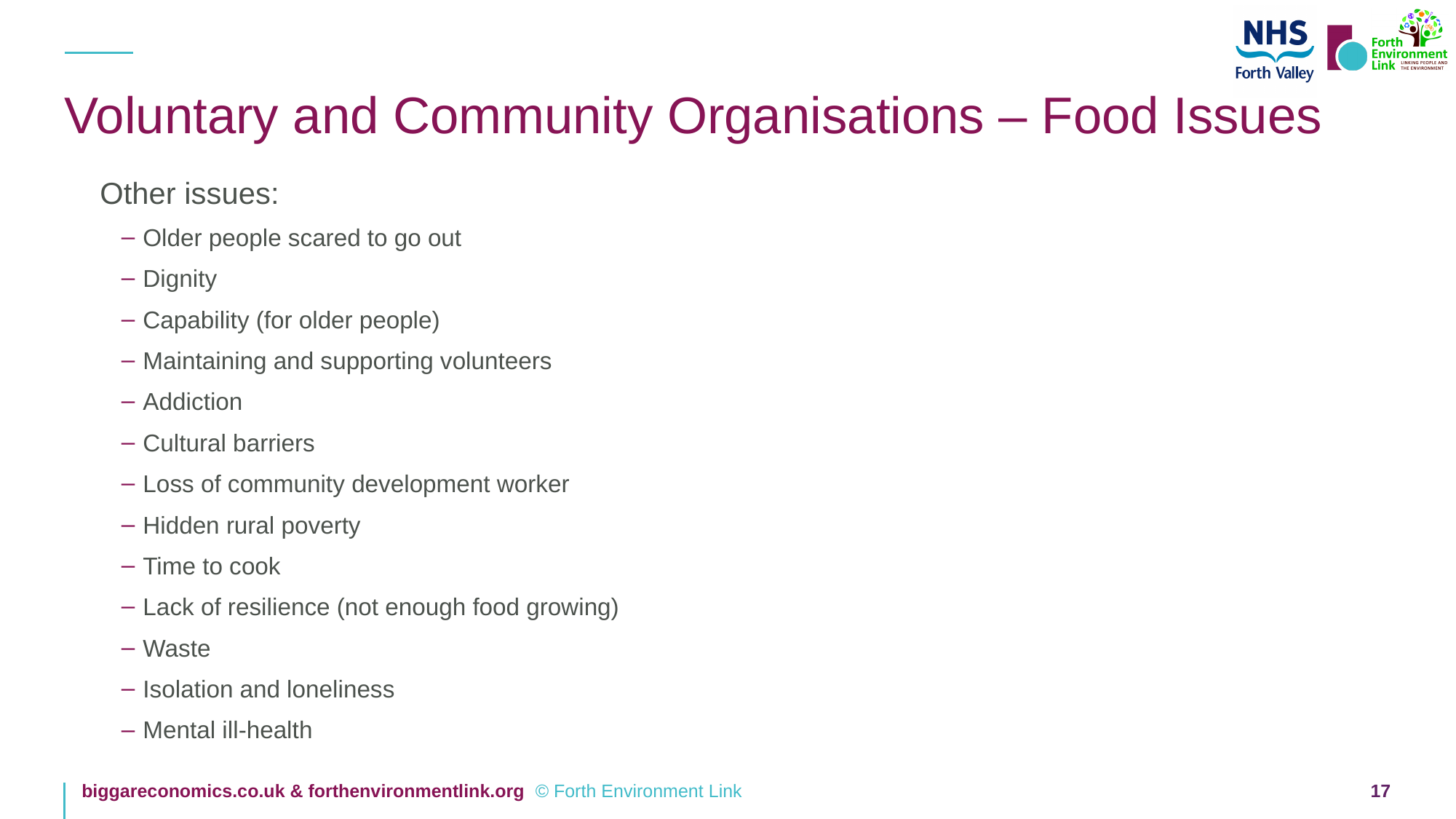

# Voluntary and Community Organisations – Food Issues
Other issues:
Older people scared to go out
Dignity
Capability (for older people)
Maintaining and supporting volunteers
Addiction
Cultural barriers
Loss of community development worker
Hidden rural poverty
Time to cook
Lack of resilience (not enough food growing)
Waste
Isolation and loneliness
Mental ill-health

17